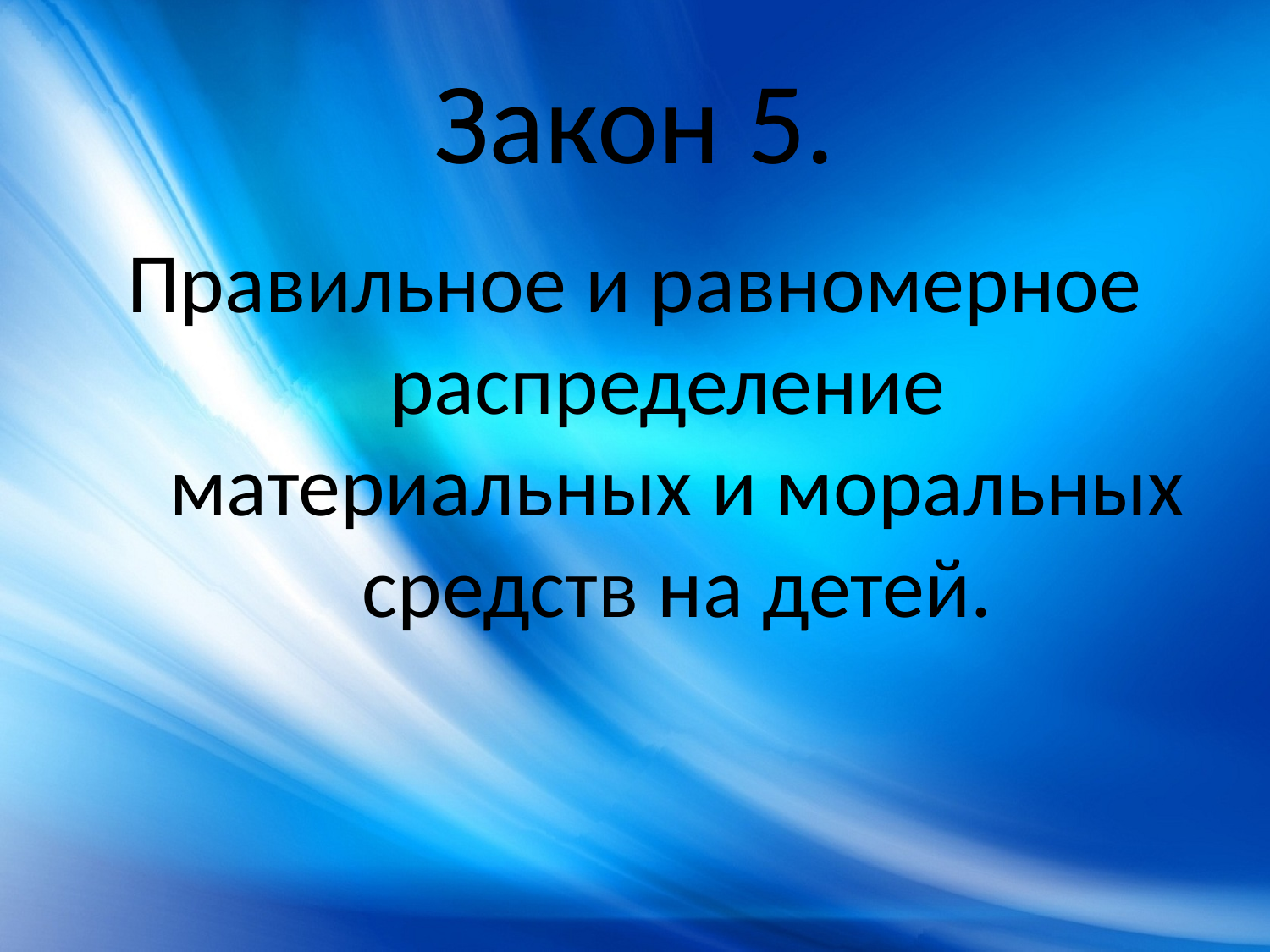

# Закон 5.
Правильное и равномерное распределение  материальных и моральных средств на детей.